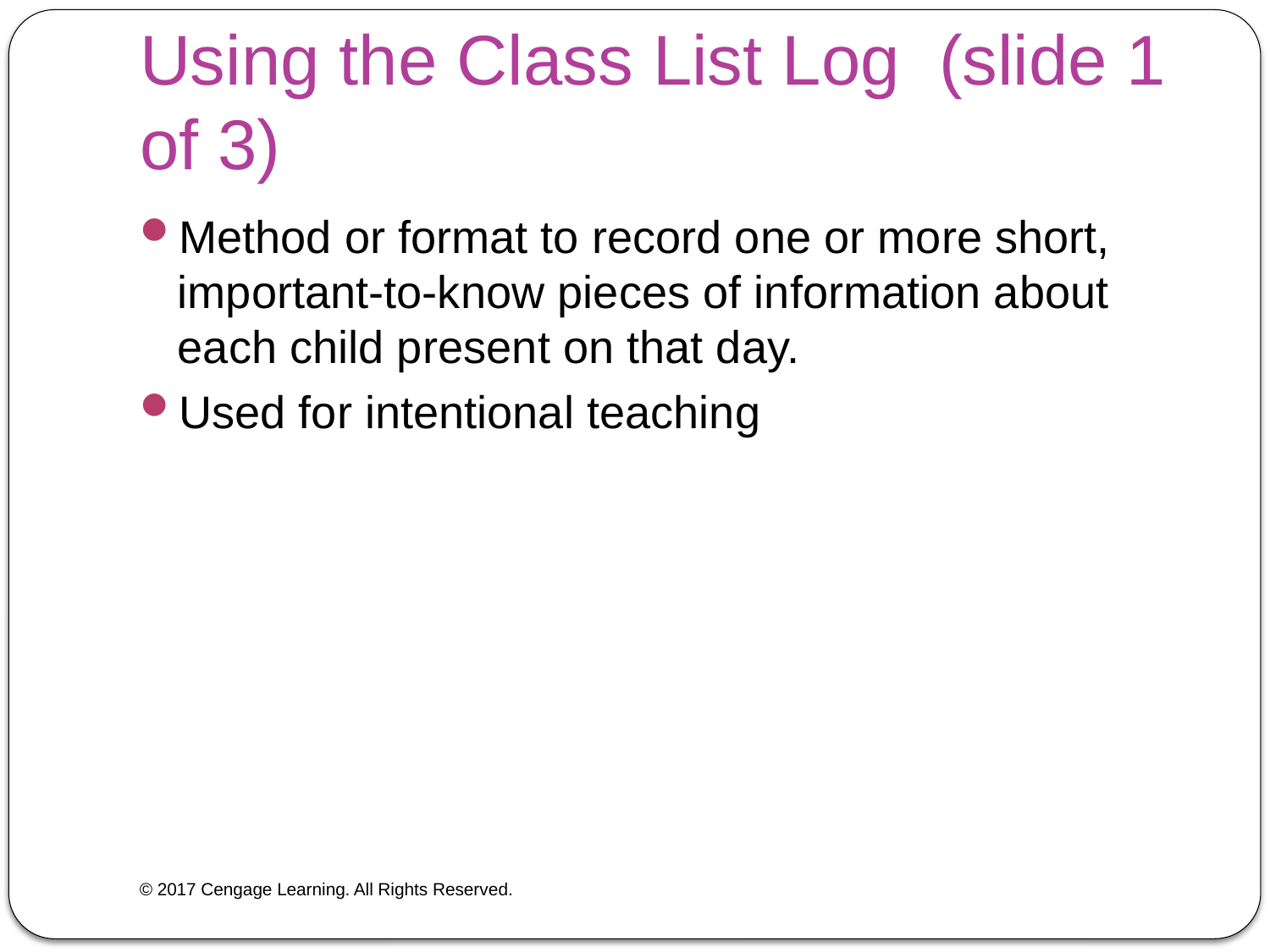

# Using the Class List Log  (slide 1 of 3)
Method or format to record one or more short, important-to-know pieces of information about each child present on that day.
Used for intentional teaching
© 2017 Cengage Learning. All Rights Reserved.